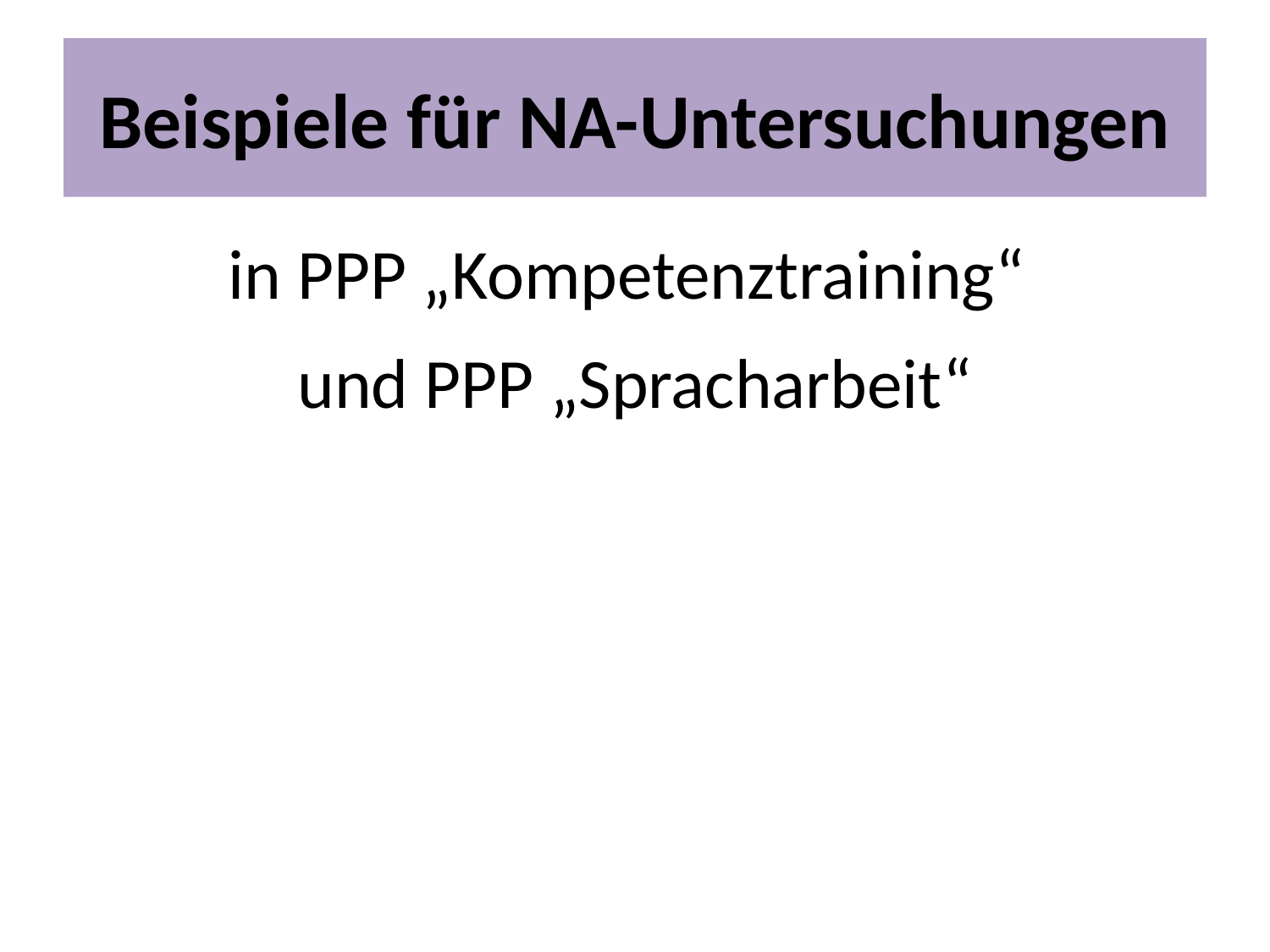

# Beispiele für NA-Untersuchungen
in PPP „Kompetenztraining“
und PPP „Spracharbeit“